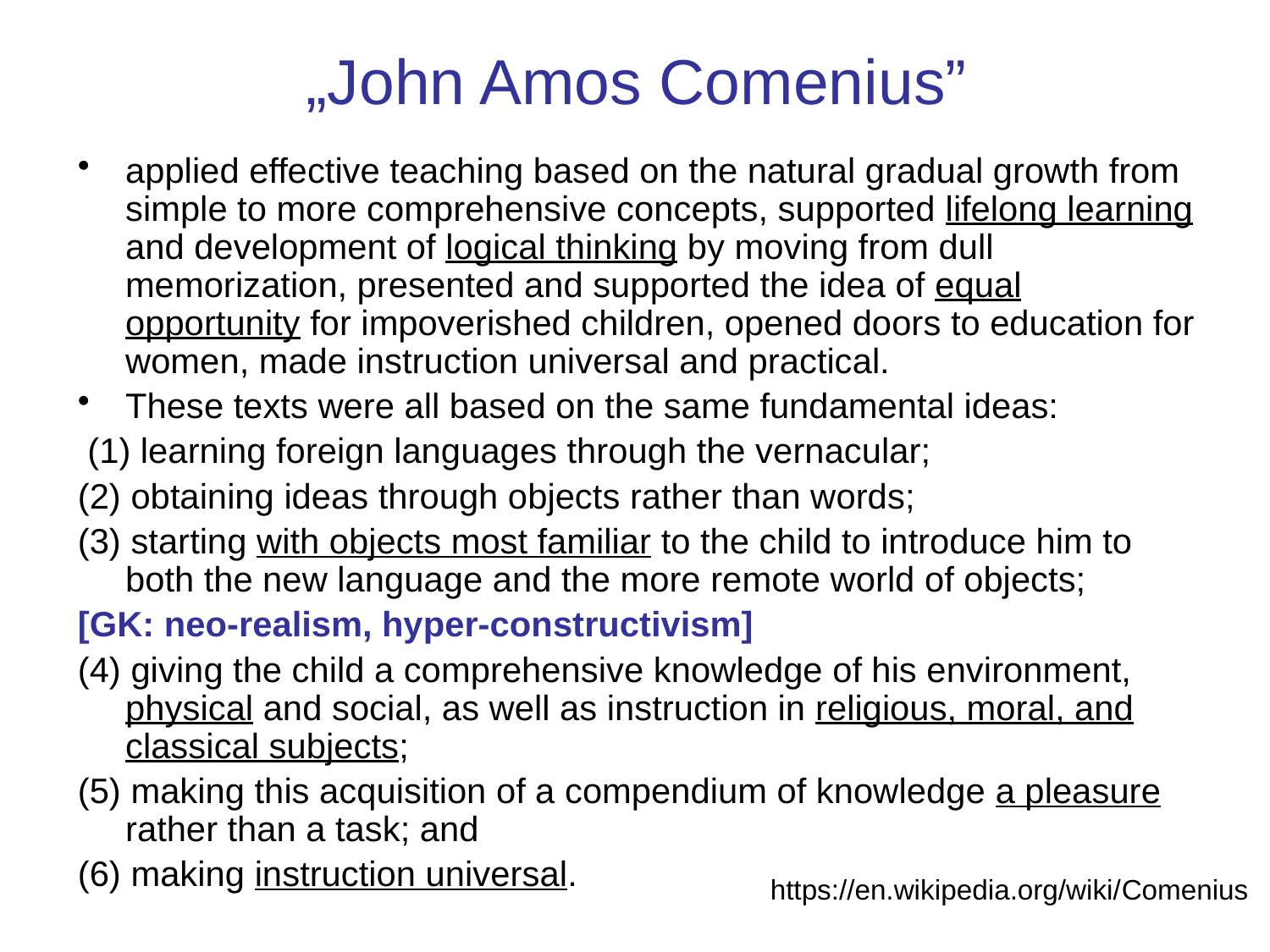

# „John Amos Comenius”
applied effective teaching based on the natural gradual growth from simple to more comprehensive concepts, supported lifelong learning and development of logical thinking by moving from dull memorization, presented and supported the idea of equal opportunity for impoverished children, opened doors to education for women, made instruction universal and practical.
These texts were all based on the same fundamental ideas:
 (1) learning foreign languages through the vernacular;
(2) obtaining ideas through objects rather than words;
(3) starting with objects most familiar to the child to introduce him to both the new language and the more remote world of objects;
[GK: neo-realism, hyper-constructivism]
(4) giving the child a comprehensive knowledge of his environment, physical and social, as well as instruction in religious, moral, and classical subjects;
(5) making this acquisition of a compendium of knowledge a pleasure rather than a task; and
(6) making instruction universal.
https://en.wikipedia.org/wiki/Comenius